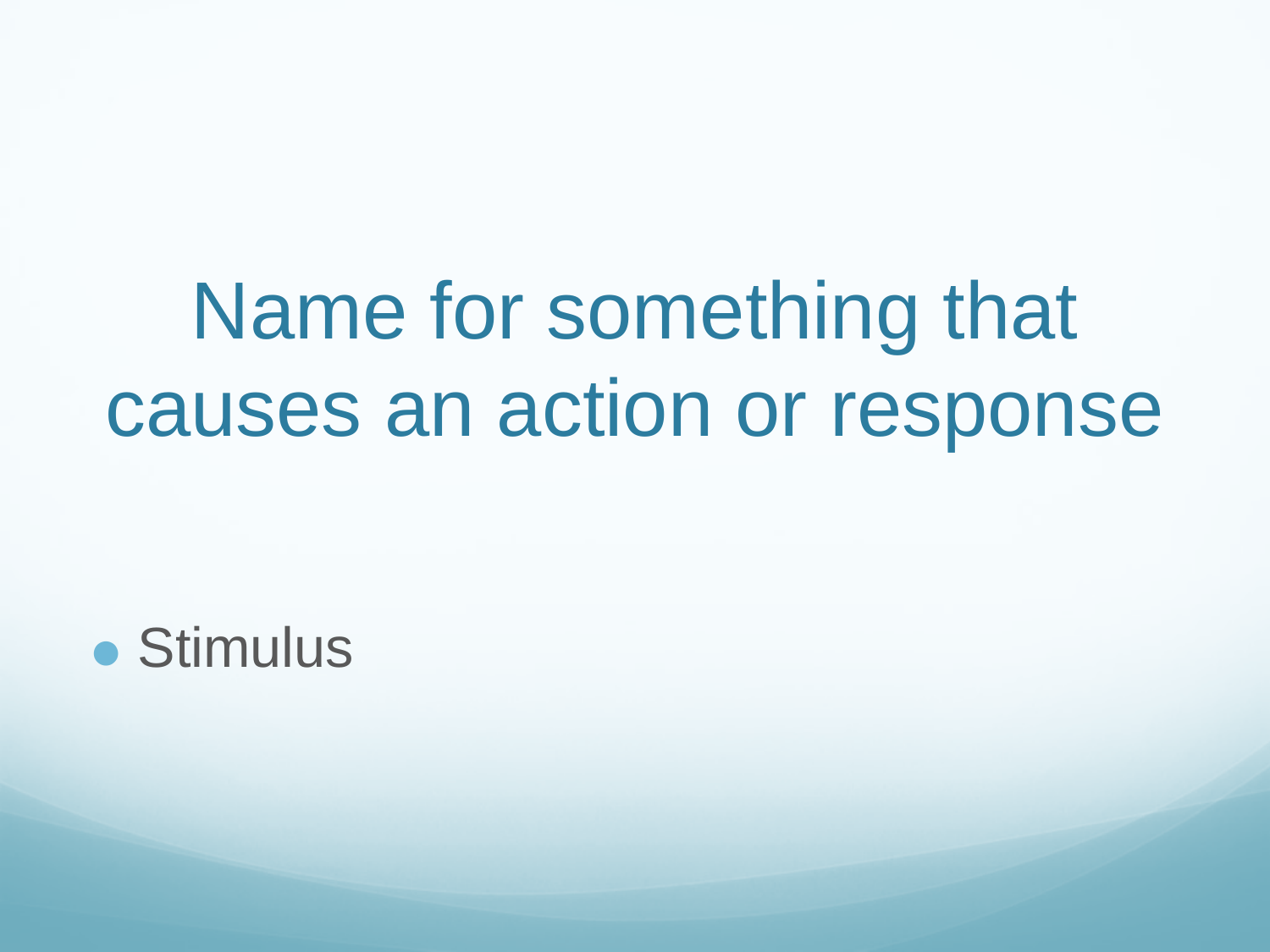

# Name for something that causes an action or response
Stimulus